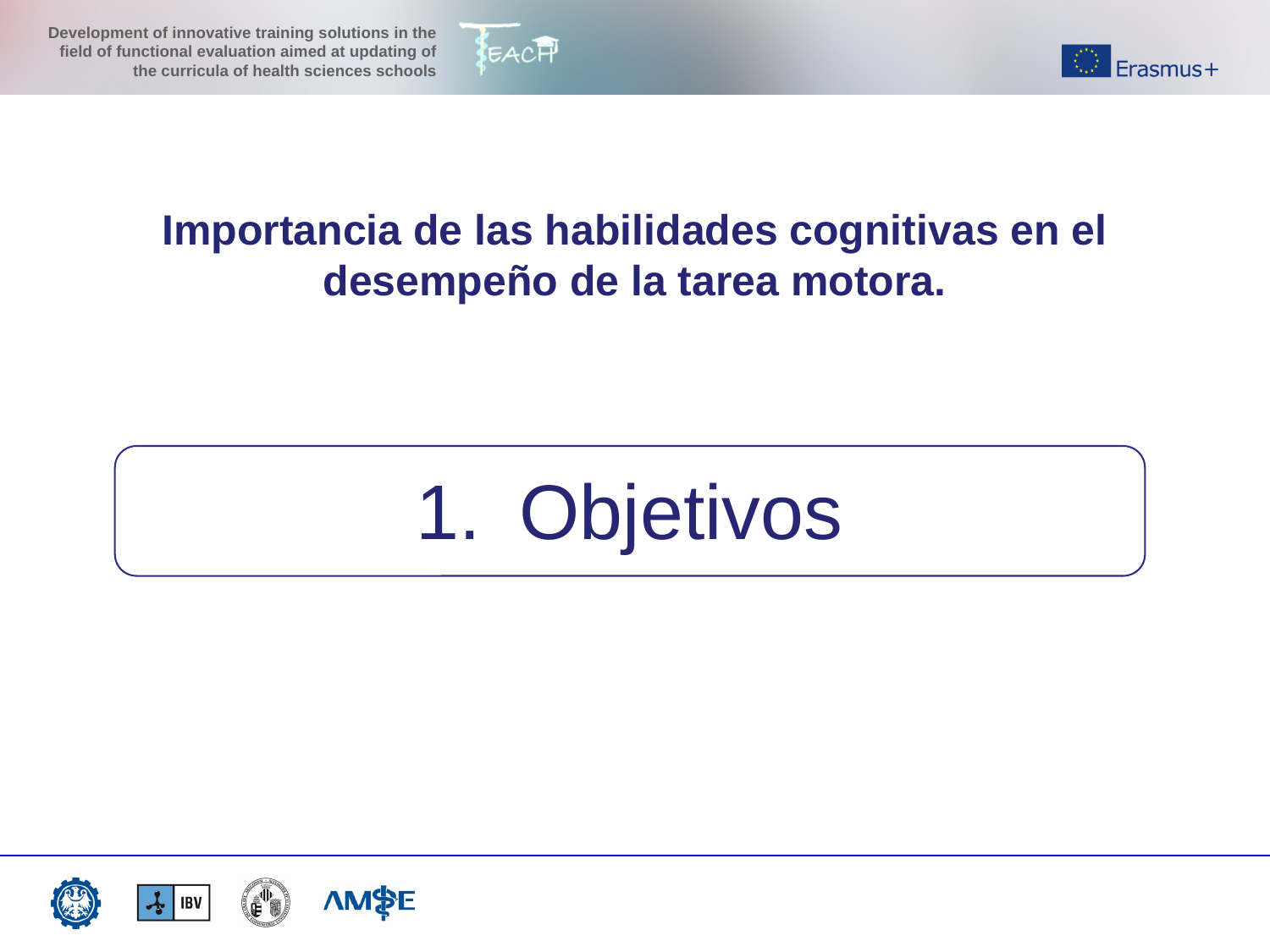

Importancia de las habilidades cognitivas en el desempeño de la tarea motora.

Objetivos